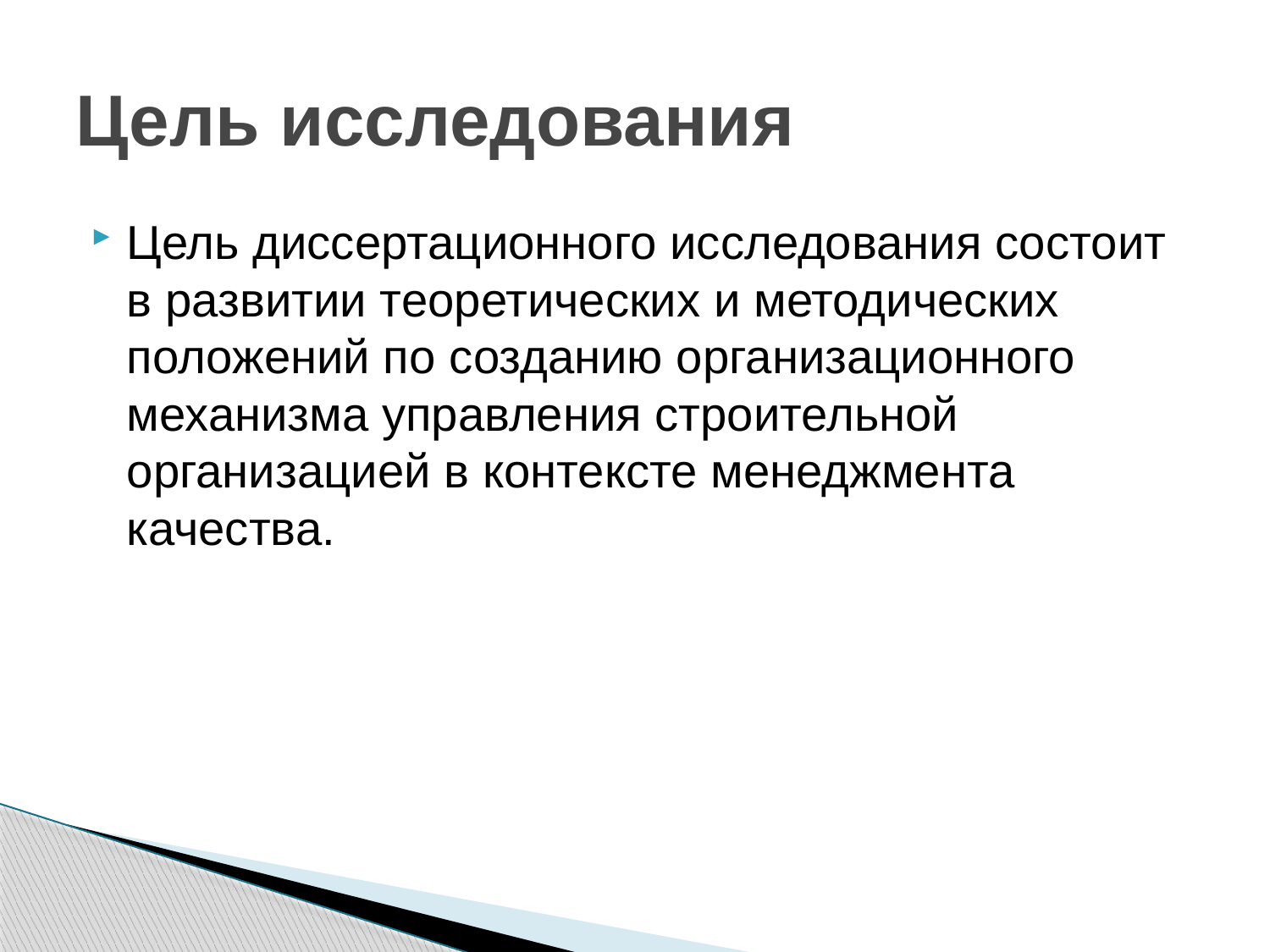

# Цель исследования
Цель диссертационного исследования состоит в развитии теоретических и методических положений по созданию организационного механизма управления строительной организацией в контексте менеджмента качества.